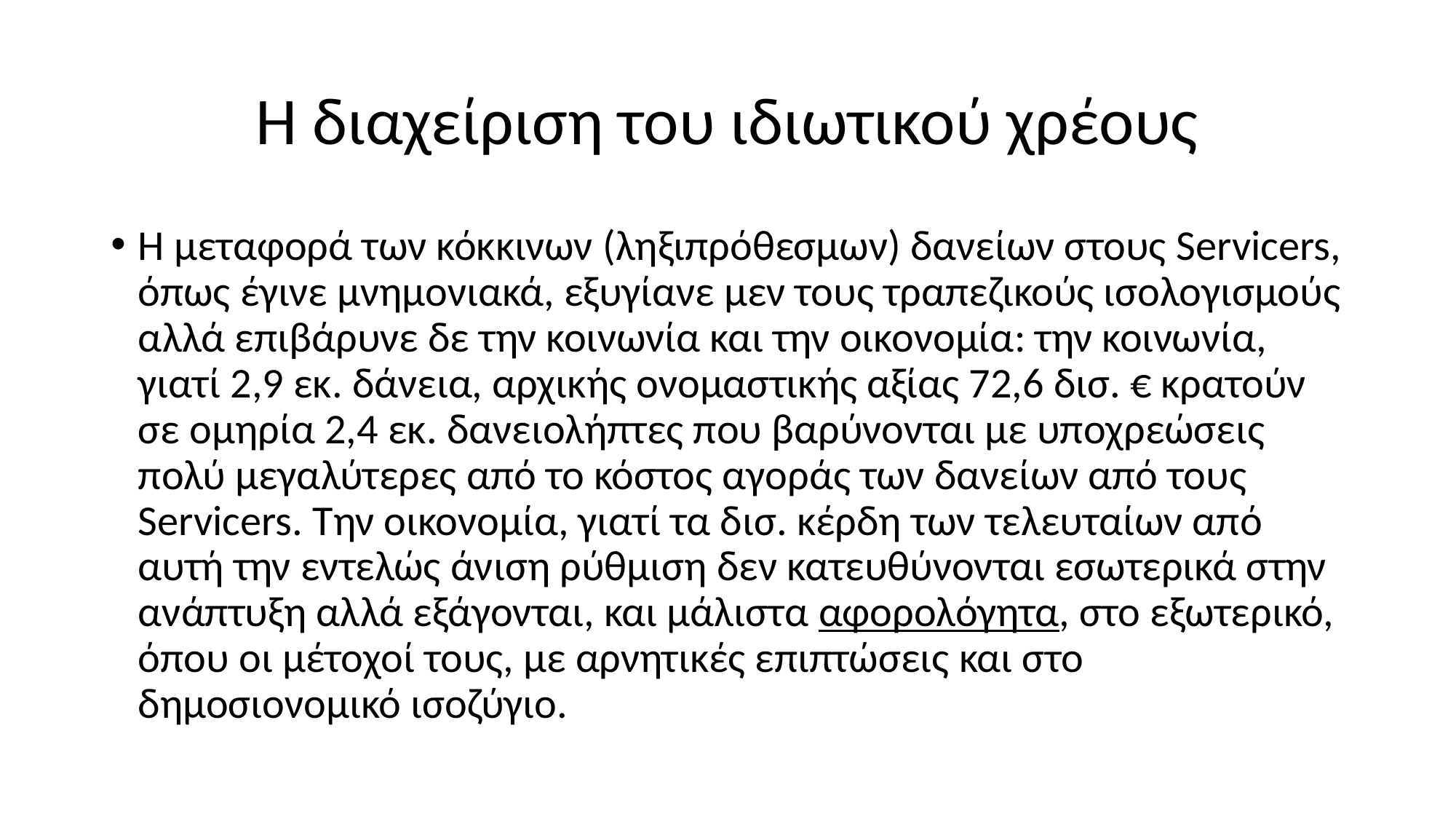

# Η διαχείριση του ιδιωτικού χρέους
Η μεταφορά των κόκκινων (ληξιπρόθεσμων) δανείων στους Servicers, όπως έγινε μνημονιακά, εξυγίανε μεν τους τραπεζικούς ισολογισμούς αλλά επιβάρυνε δε την κοινωνία και την οικονομία: την κοινωνία, γιατί 2,9 εκ. δάνεια, αρχικής ονομαστικής αξίας 72,6 δισ. € κρατούν σε ομηρία 2,4 εκ. δανειολήπτες που βαρύνονται με υποχρεώσεις πολύ μεγαλύτερες από το κόστος αγοράς των δανείων από τους Servicers. Την οικονομία, γιατί τα δισ. κέρδη των τελευταίων από αυτή την εντελώς άνιση ρύθμιση δεν κατευθύνονται εσωτερικά στην ανάπτυξη αλλά εξάγονται, και μάλιστα αφορολόγητα, στο εξωτερικό, όπου οι μέτοχοί τους, με αρνητικές επιπτώσεις και στο δημοσιονομικό ισοζύγιο.